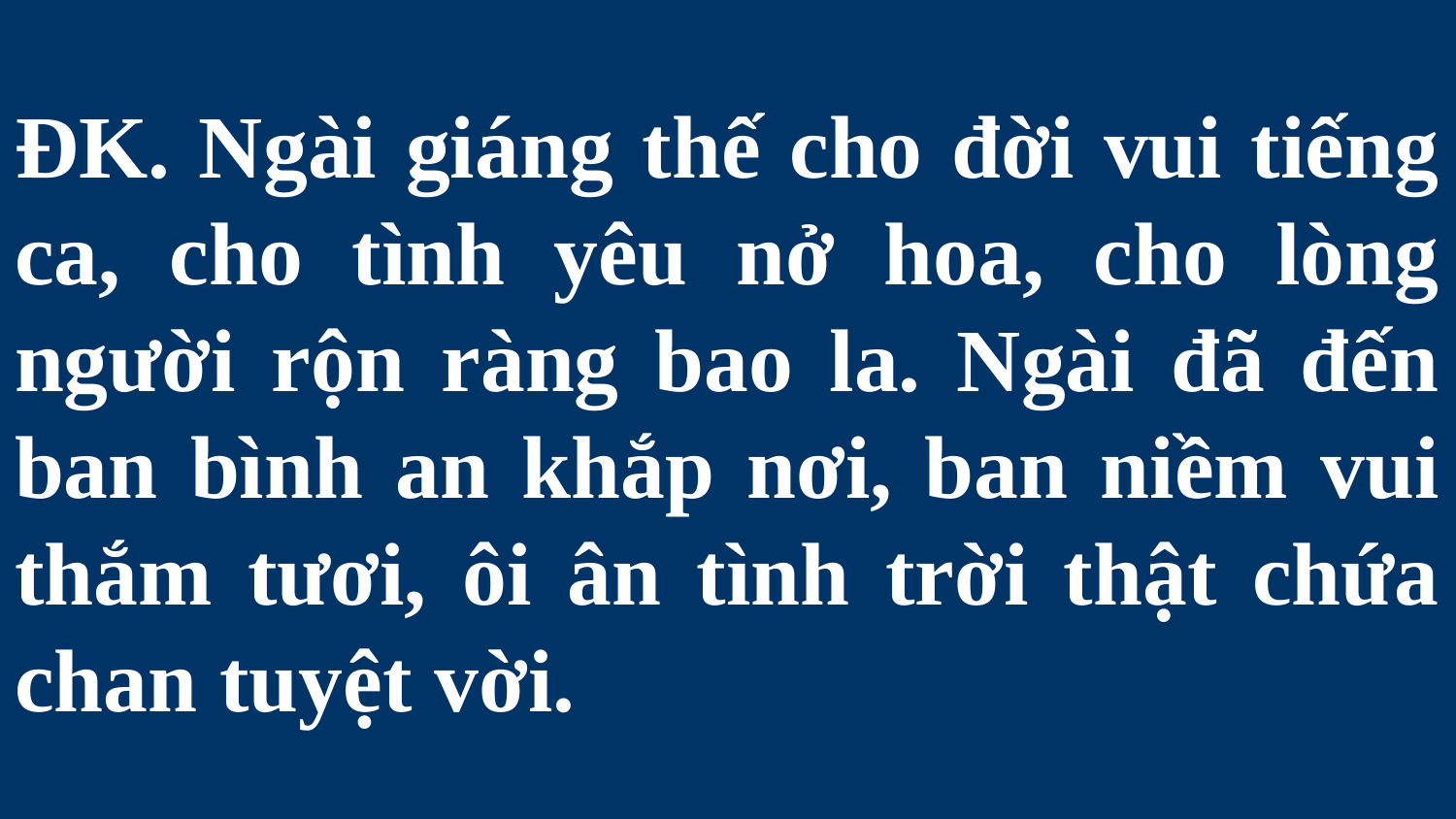

# ĐK. Ngài giáng thế cho đời vui tiếng ca, cho tình yêu nở hoa, cho lòng người rộn ràng bao la. Ngài đã đến ban bình an khắp nơi, ban niềm vui thắm tươi, ôi ân tình trời thật chứa chan tuyệt vời.